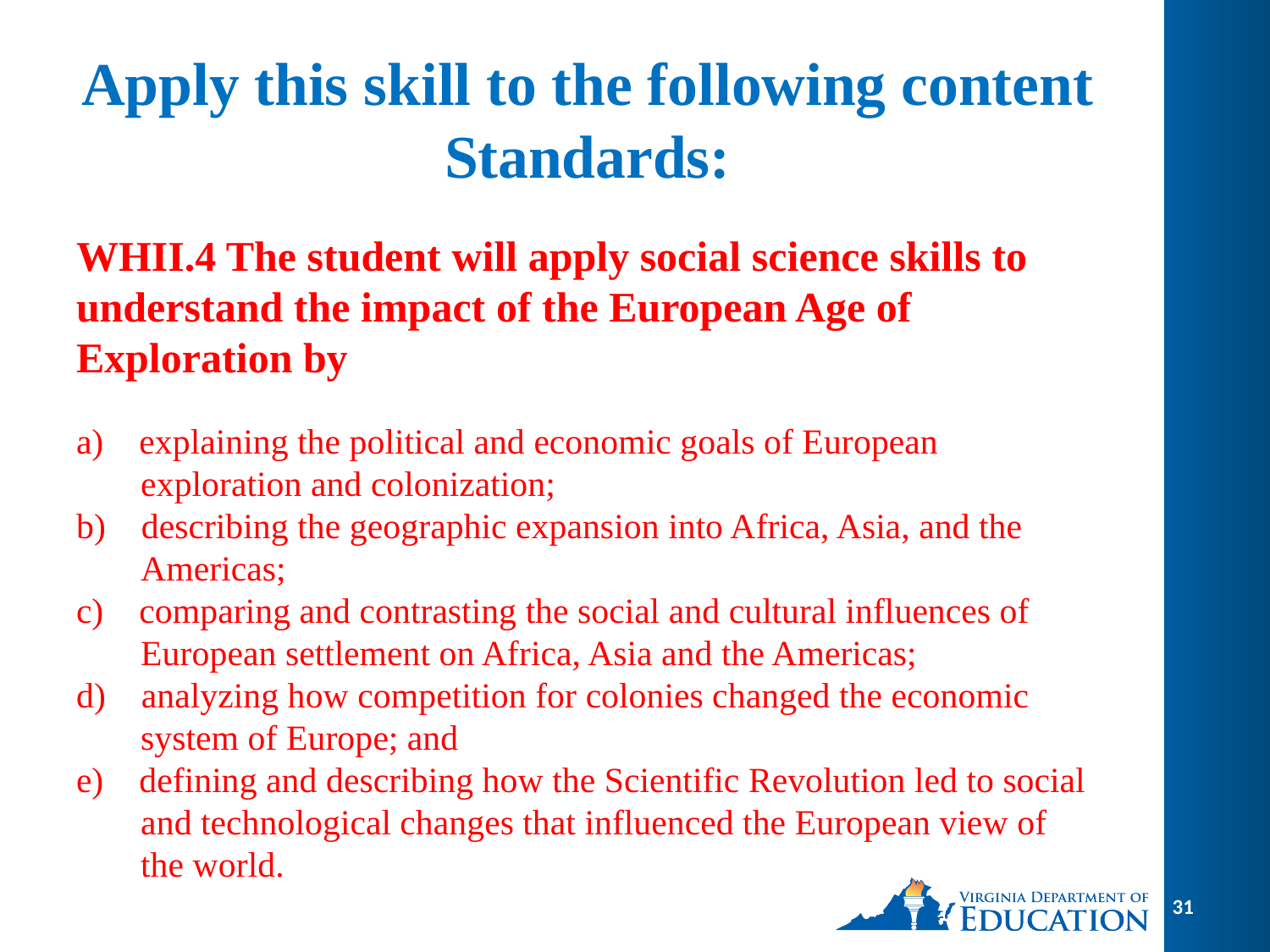

# Apply this skill to the following content Standards:
WHII.4 The student will apply social science skills to understand the impact of the European Age of Exploration by

a)    explaining the political and economic goals of European  exploration and colonization;
b)    describing the geographic expansion into Africa, Asia, and the Americas;
c)    comparing and contrasting the social and cultural influences of European settlement on Africa, Asia and the Americas;
d)    analyzing how competition for colonies changed the economic system of Europe; and
e)    defining and describing how the Scientific Revolution led to social and technological changes that influenced the European view of the world.
31